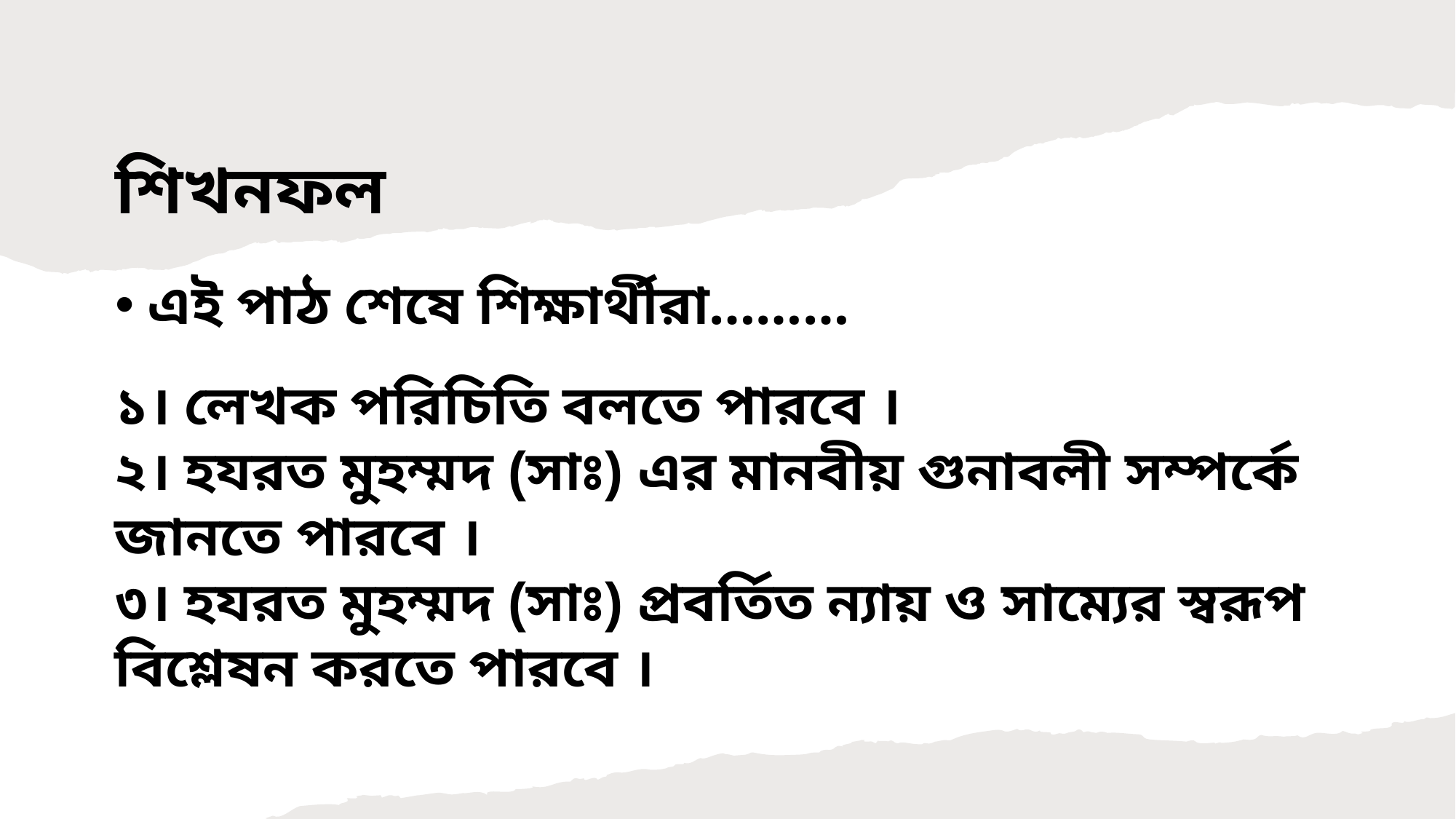

শিখনফল
 এই পাঠ শেষে শিক্ষার্থীরা………
১। লেখক পরিচিতি বলতে পারবে ।
২। হযরত মুহম্মদ (সাঃ) এর মানবীয় গুনাবলী সম্পর্কে জানতে পারবে ।
৩। হযরত মুহম্মদ (সাঃ) প্রবর্তিত ন্যায় ও সাম্যের স্বরূপ বিশ্লেষন করতে পারবে ।